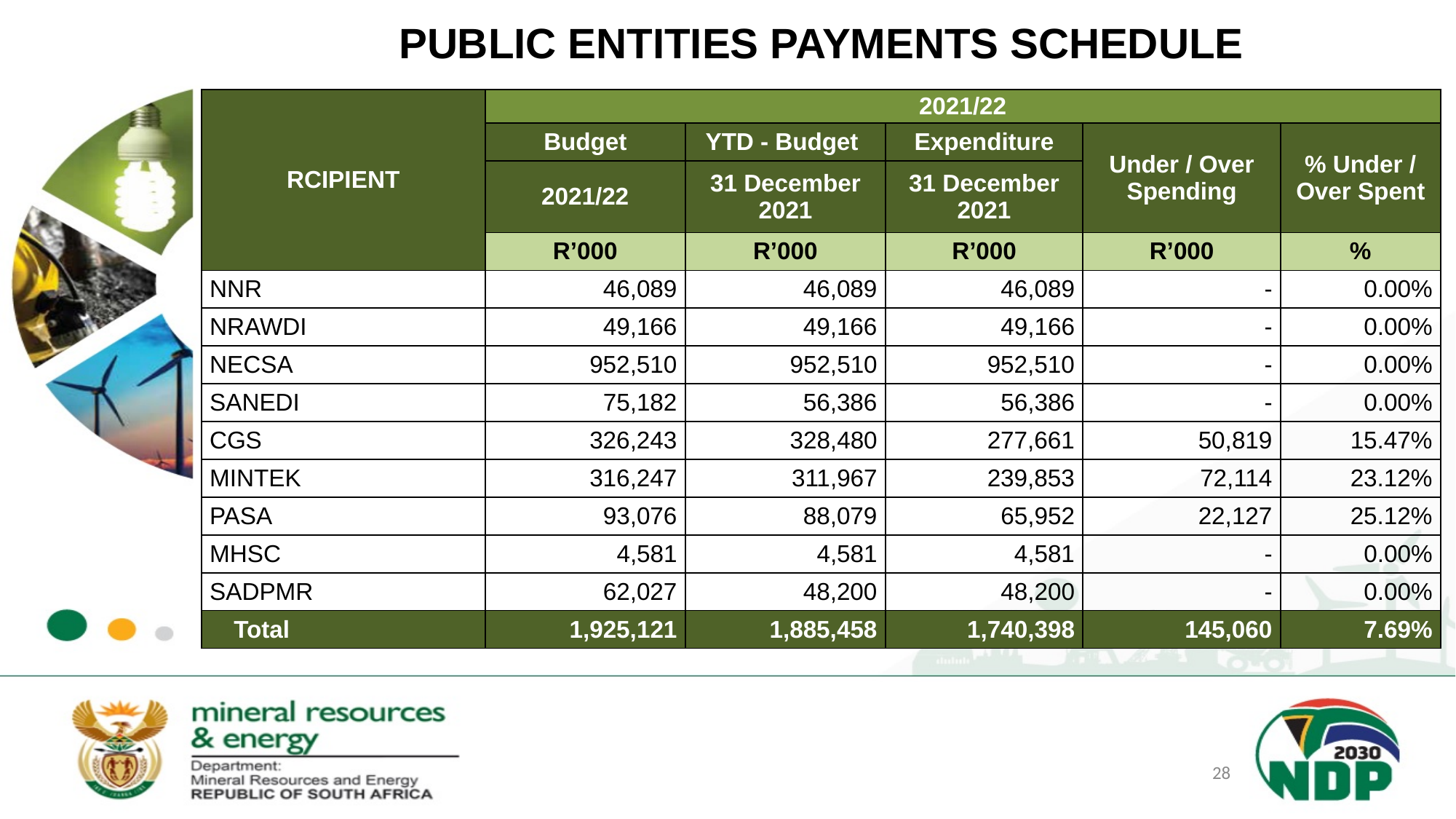

PUBLIC ENTITIES PAYMENTS SCHEDULE
| RCIPIENT | 2021/22 |  |  |  |  |
| --- | --- | --- | --- | --- | --- |
|  | Budget | YTD - Budget | Expenditure | Under / Over Spending | % Under / Over Spent |
|  | 2021/22 | 31 December 2021 | 31 December 2021 |  |  |
|  | R’000 | R’000 | R’000 | R’000 | % |
| NNR | 46,089 | 46,089 | 46,089 | - | 0.00% |
| NRAWDI | 49,166 | 49,166 | 49,166 | - | 0.00% |
| NECSA | 952,510 | 952,510 | 952,510 | - | 0.00% |
| SANEDI | 75,182 | 56,386 | 56,386 | - | 0.00% |
| CGS | 326,243 | 328,480 | 277,661 | 50,819 | 15.47% |
| MINTEK | 316,247 | 311,967 | 239,853 | 72,114 | 23.12% |
| PASA | 93,076 | 88,079 | 65,952 | 22,127 | 25.12% |
| MHSC | 4,581 | 4,581 | 4,581 | - | 0.00% |
| SADPMR | 62,027 | 48,200 | 48,200 | - | 0.00% |
| Total | 1,925,121 | 1,885,458 | 1,740,398 | 145,060 | 7.69% |
28